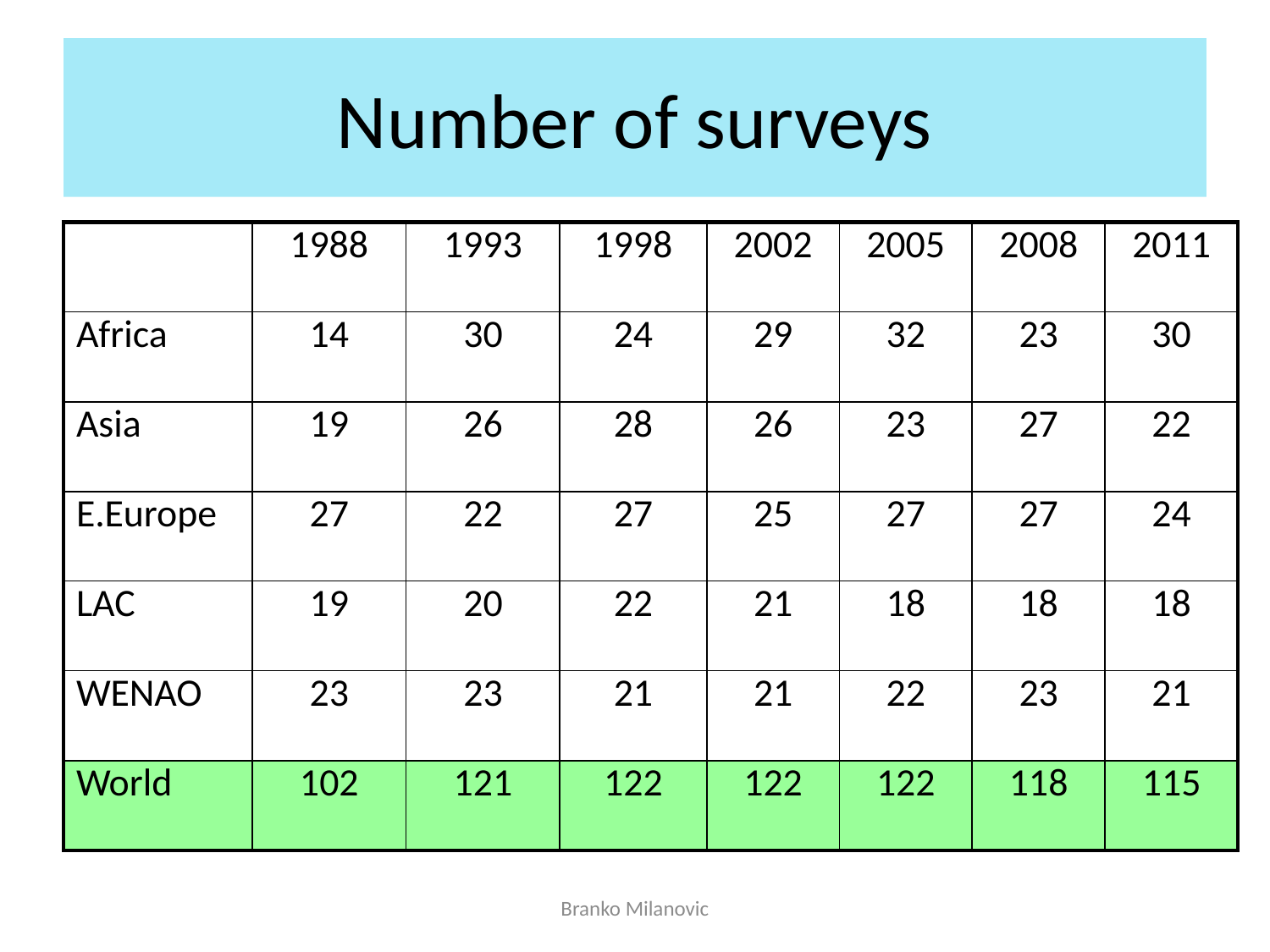

# Number of surveys
|  | 1988 | 1993 | 1998 | 2002 | 2005 | 2008 | 2011 |
| --- | --- | --- | --- | --- | --- | --- | --- |
| Africa | 14 | 30 | 24 | 29 | 32 | 23 | 30 |
| Asia | 19 | 26 | 28 | 26 | 23 | 27 | 22 |
| E.Europe | 27 | 22 | 27 | 25 | 27 | 27 | 24 |
| LAC | 19 | 20 | 22 | 21 | 18 | 18 | 18 |
| WENAO | 23 | 23 | 21 | 21 | 22 | 23 | 21 |
| World | 102 | 121 | 122 | 122 | 122 | 118 | 115 |
Branko Milanovic